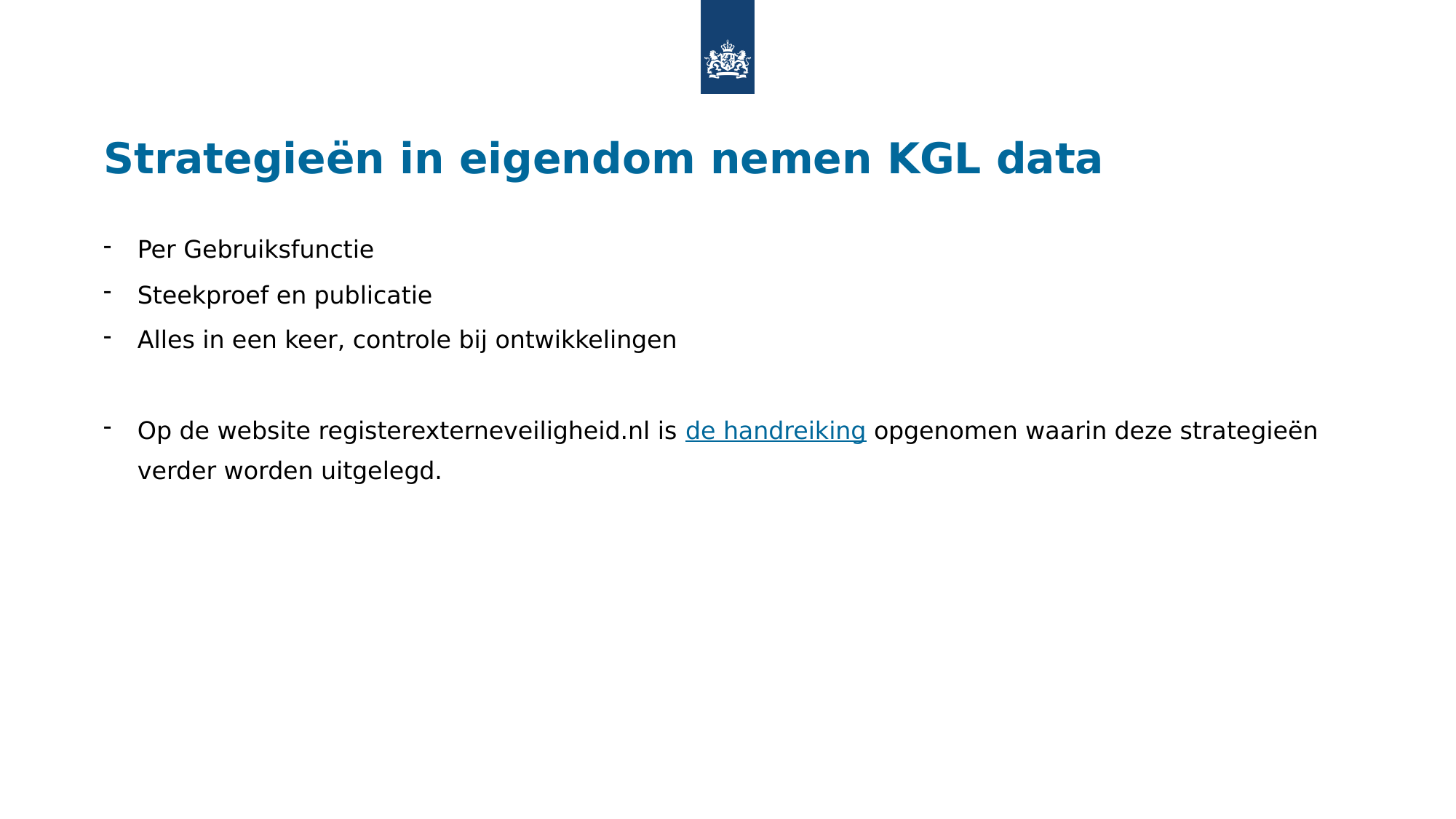

Strategieën in eigendom nemen KGL data
Per Gebruiksfunctie
Steekproef en publicatie
Alles in een keer, controle bij ontwikkelingen

Op de website registerexterneveiligheid.nl is de handreiking opgenomen waarin deze strategieën verder worden uitgelegd.